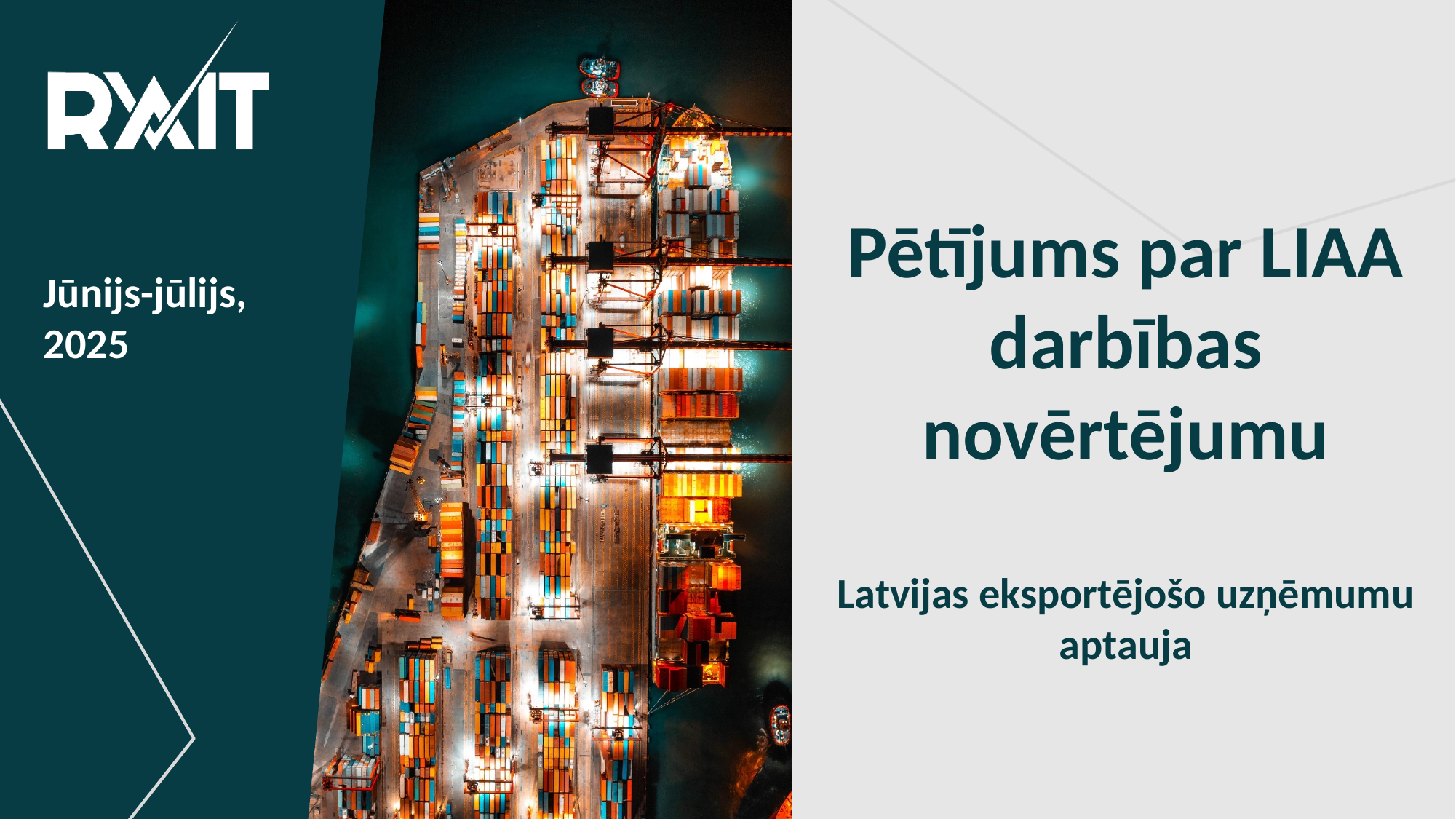

Pētījums par LIAA darbības novērtējumu

Latvijas eksportējošo uzņēmumu aptauja

Jūnijs-jūlijs,
2025